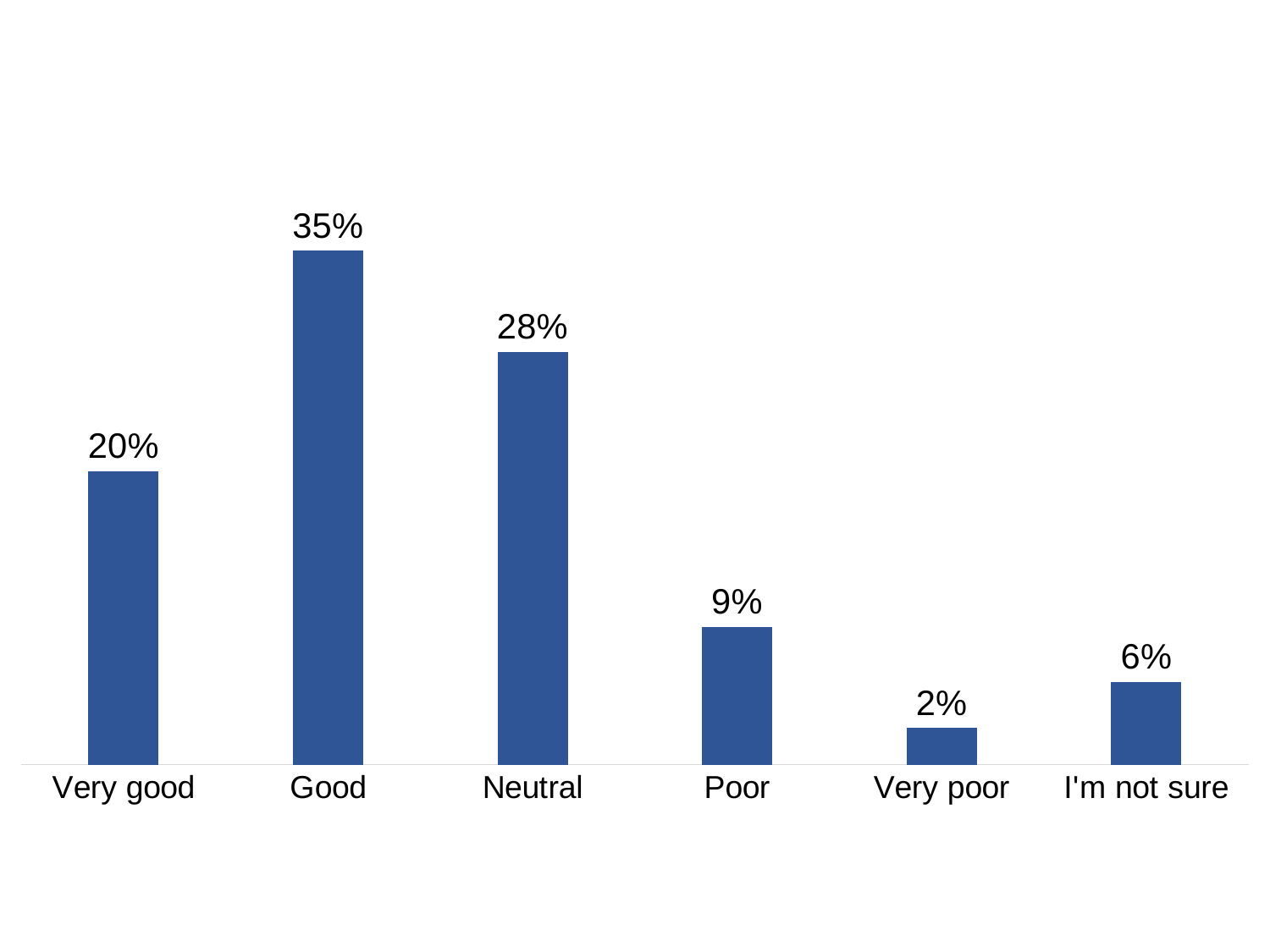

### Chart

| Category | Column1 |
|---|---|
| Very good | 0.19875776397515527 |
| Good | 0.34782608695652173 |
| Neutral | 0.27950310559006214 |
| Poor | 0.09316770186335405 |
| Very poor | 0.024844720496894408 |
| I'm not sure | 0.055900621118012424 |